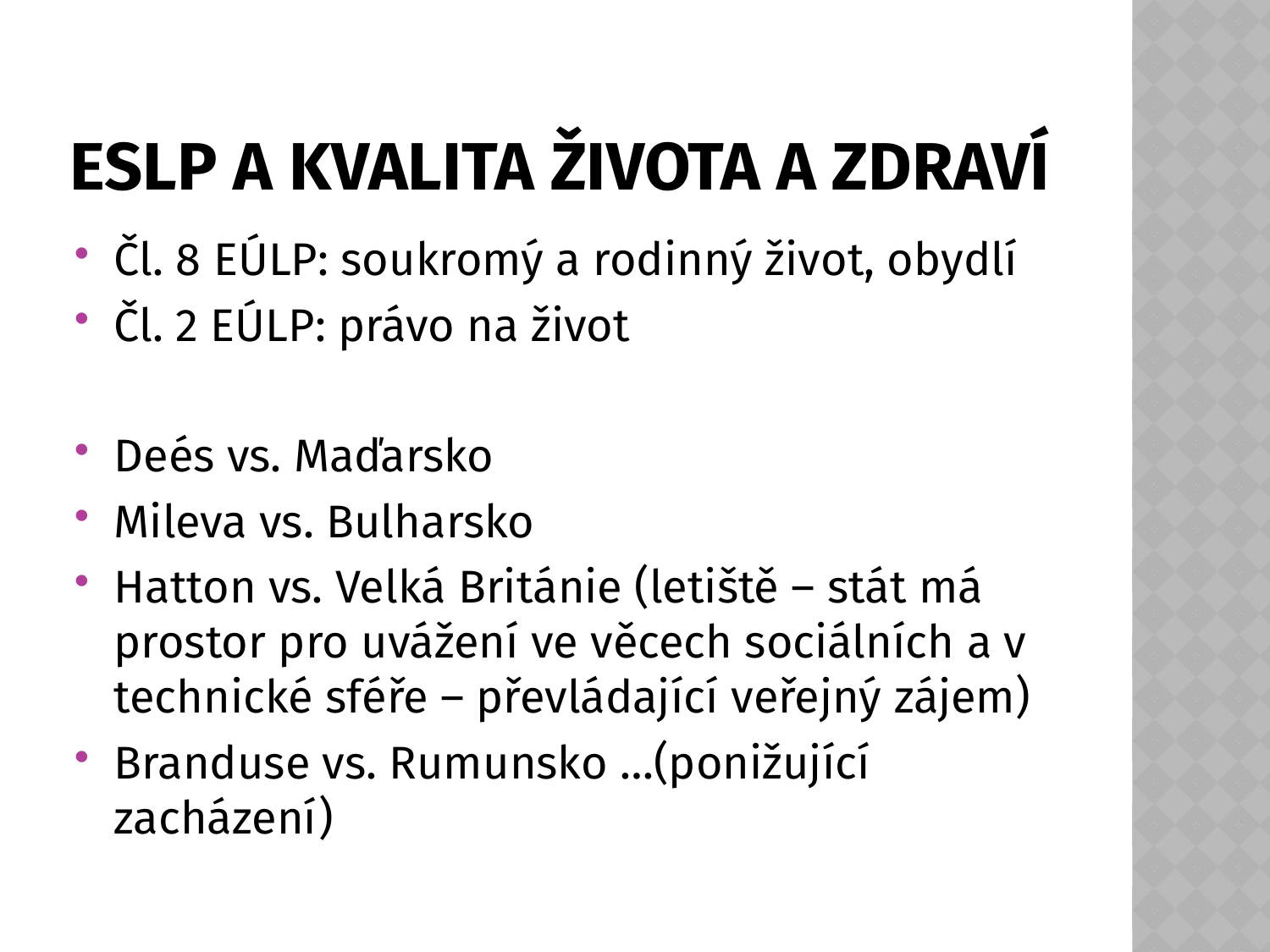

# ESLP a kvalita života a zdraví
Čl. 8 EÚLP: soukromý a rodinný život, obydlí
Čl. 2 EÚLP: právo na život

Deés vs. Maďarsko
Mileva vs. Bulharsko
Hatton vs. Velká Británie (letiště – stát má prostor pro uvážení ve věcech sociálních a v technické sféře – převládající veřejný zájem)
Branduse vs. Rumunsko …(ponižující zacházení)